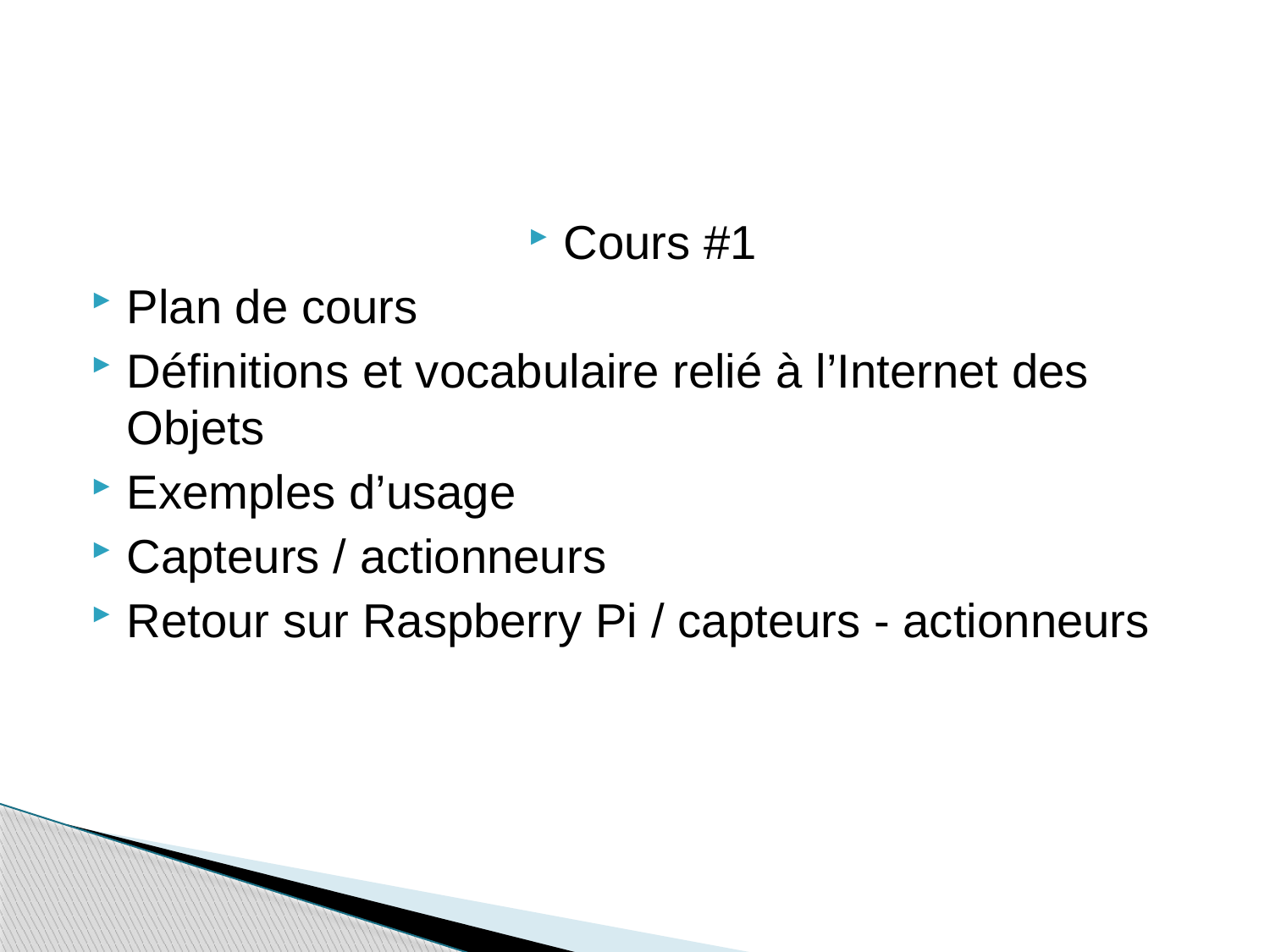

#
Cours #1
Plan de cours
Définitions et vocabulaire relié à l’Internet des Objets
Exemples d’usage
Capteurs / actionneurs
Retour sur Raspberry Pi / capteurs - actionneurs